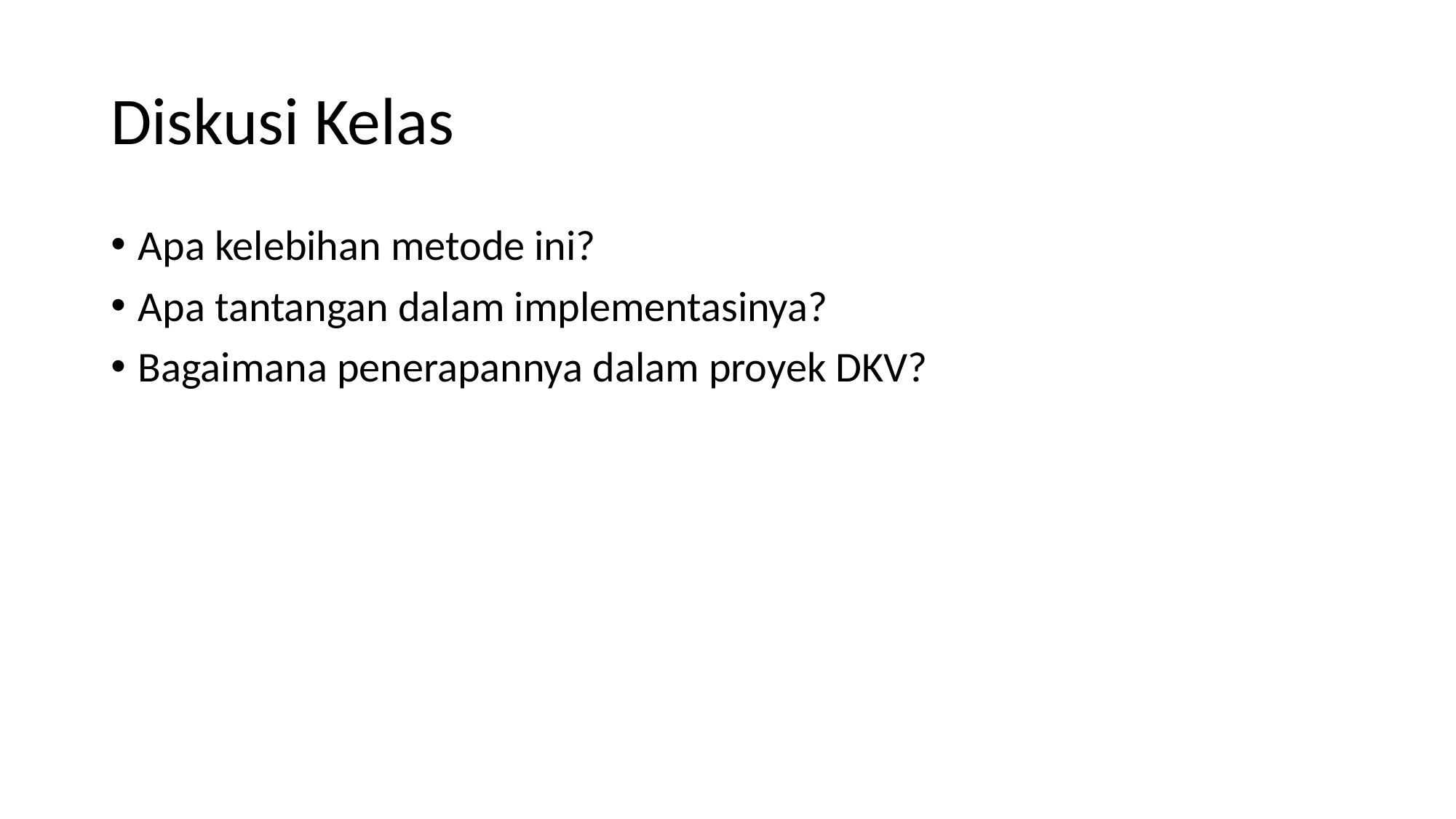

# Diskusi Kelas
Apa kelebihan metode ini?
Apa tantangan dalam implementasinya?
Bagaimana penerapannya dalam proyek DKV?